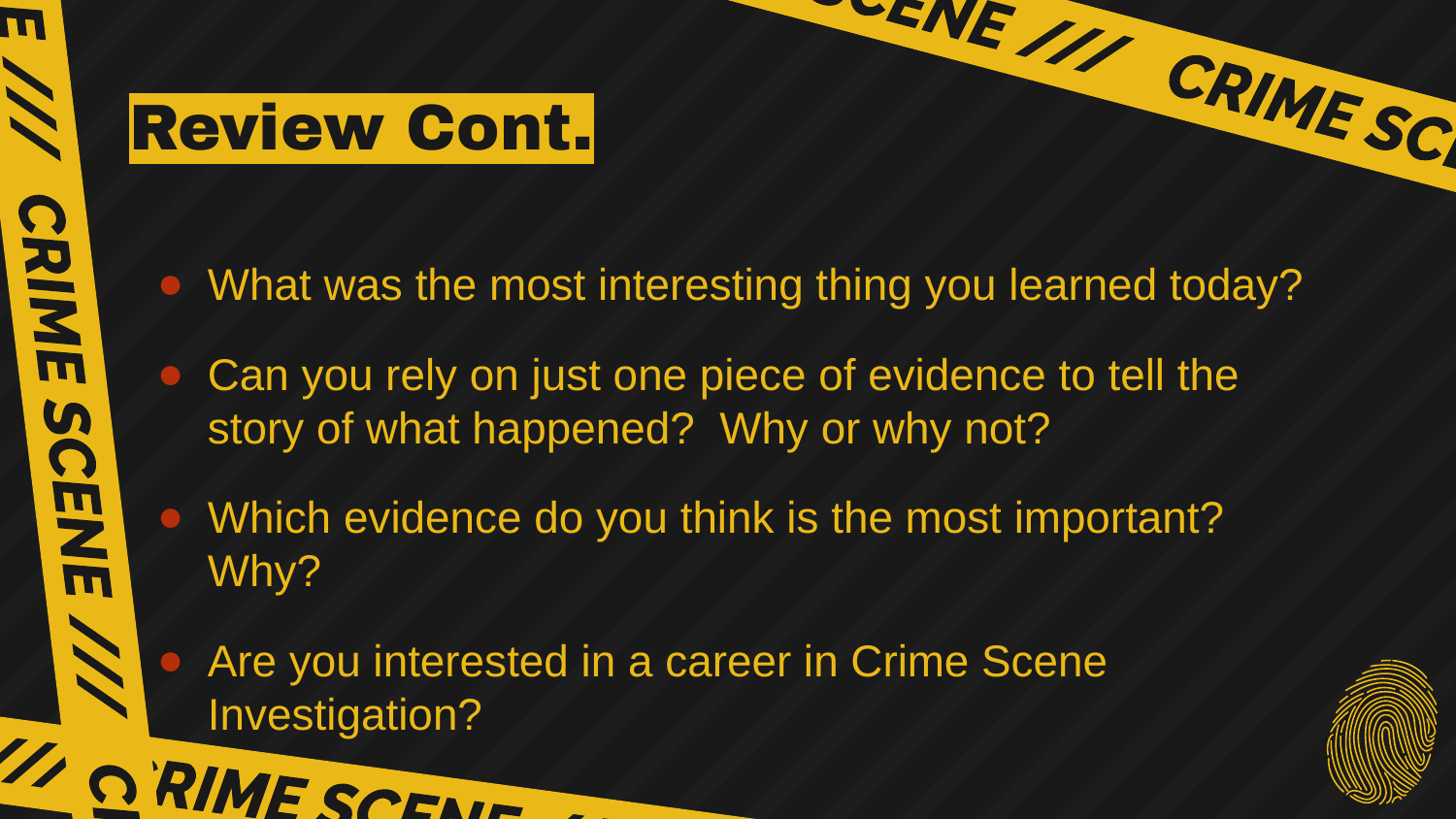

# Review Cont.
What was the most interesting thing you learned today?
Can you rely on just one piece of evidence to tell the story of what happened?  Why or why not?
Which evidence do you think is the most important? Why?
Are you interested in a career in Crime Scene Investigation?